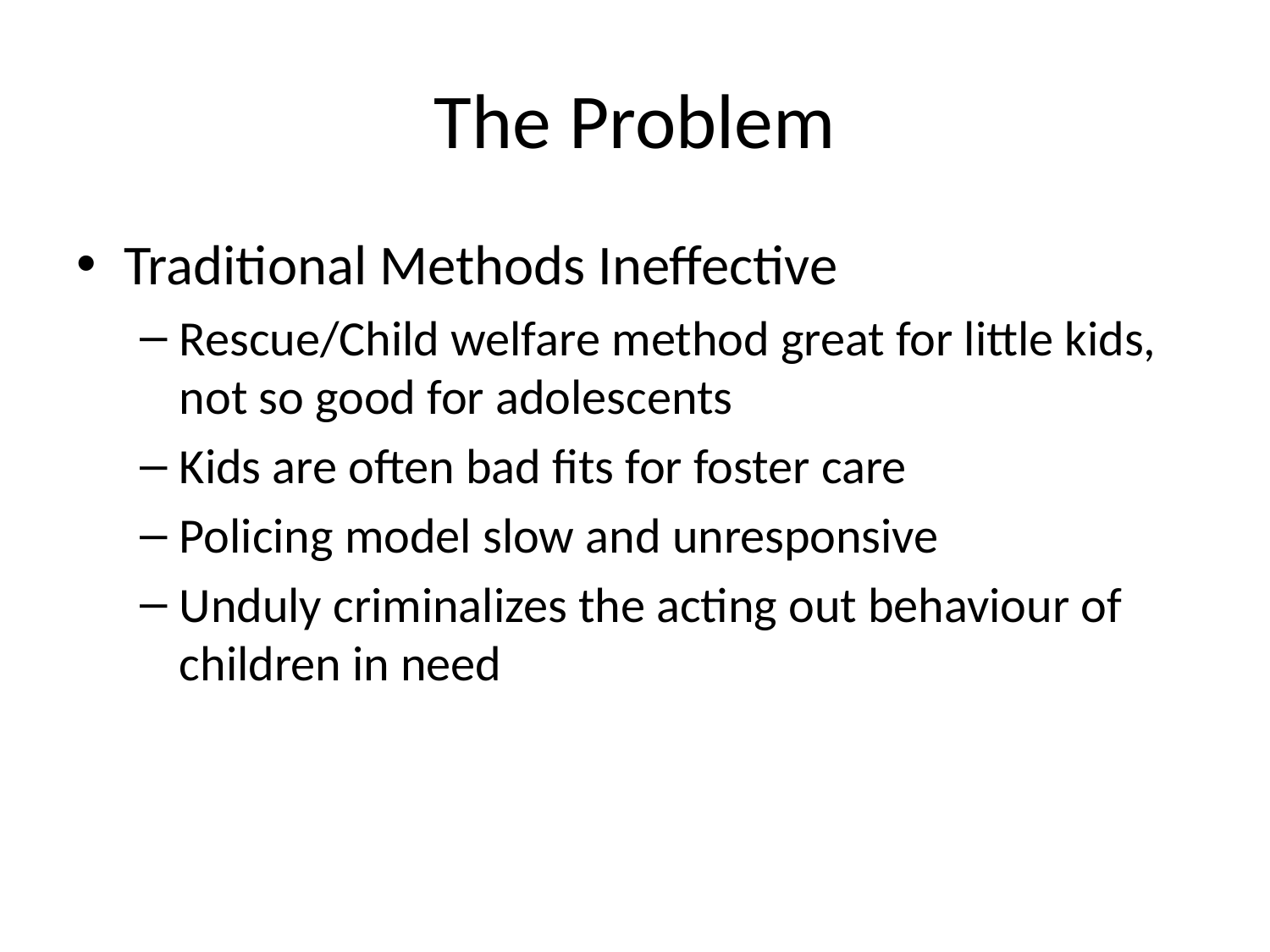

# The Problem
Traditional Methods Ineffective
Rescue/Child welfare method great for little kids, not so good for adolescents
Kids are often bad fits for foster care
Policing model slow and unresponsive
Unduly criminalizes the acting out behaviour of children in need